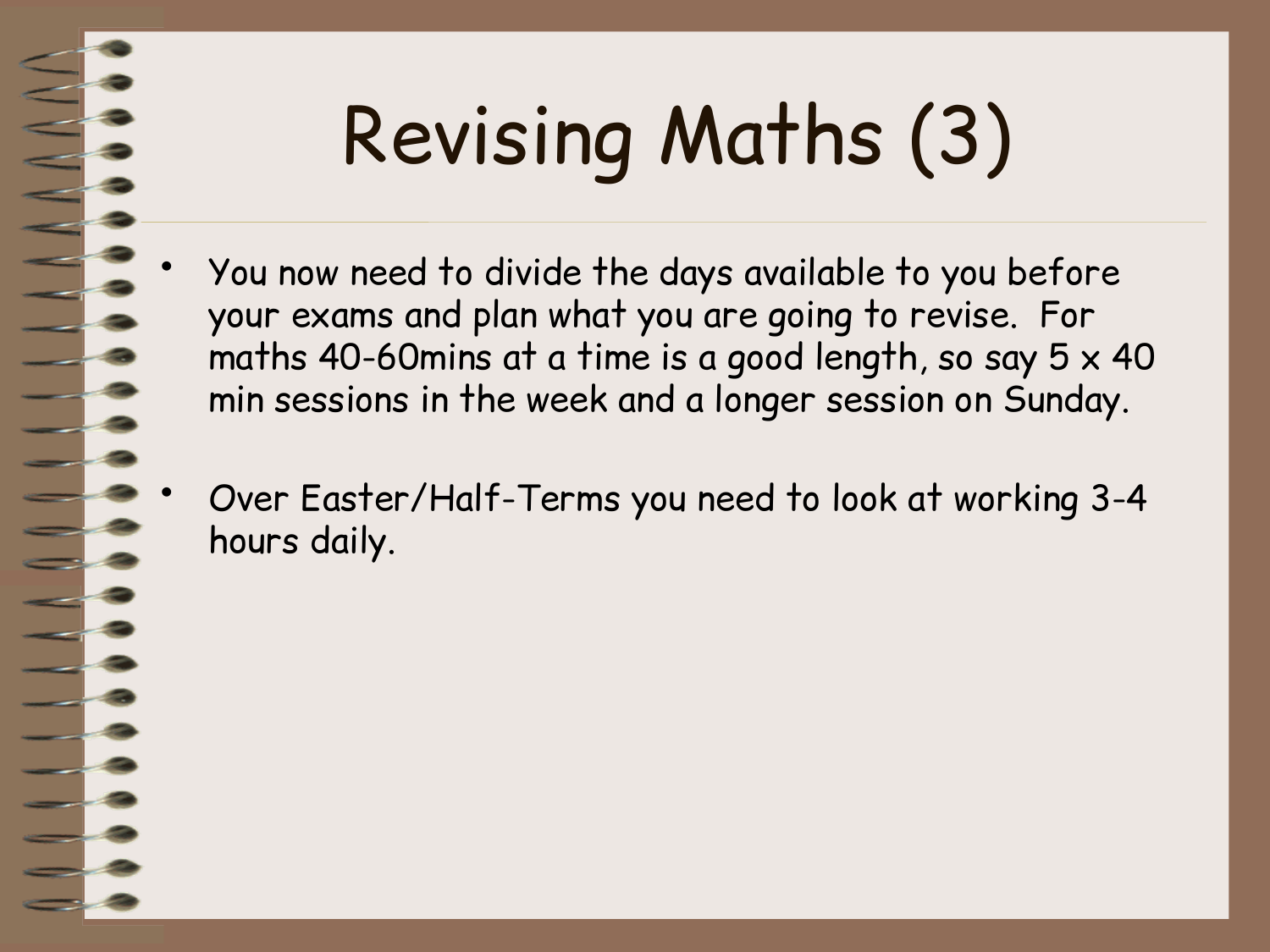

# Revising Maths (3)
You now need to divide the days available to you before your exams and plan what you are going to revise.  For maths 40-60mins at a time is a good length, so say 5 x 40 min sessions in the week and a longer session on Sunday.

Over Easter/Half-Terms you need to look at working 3-4 hours daily.